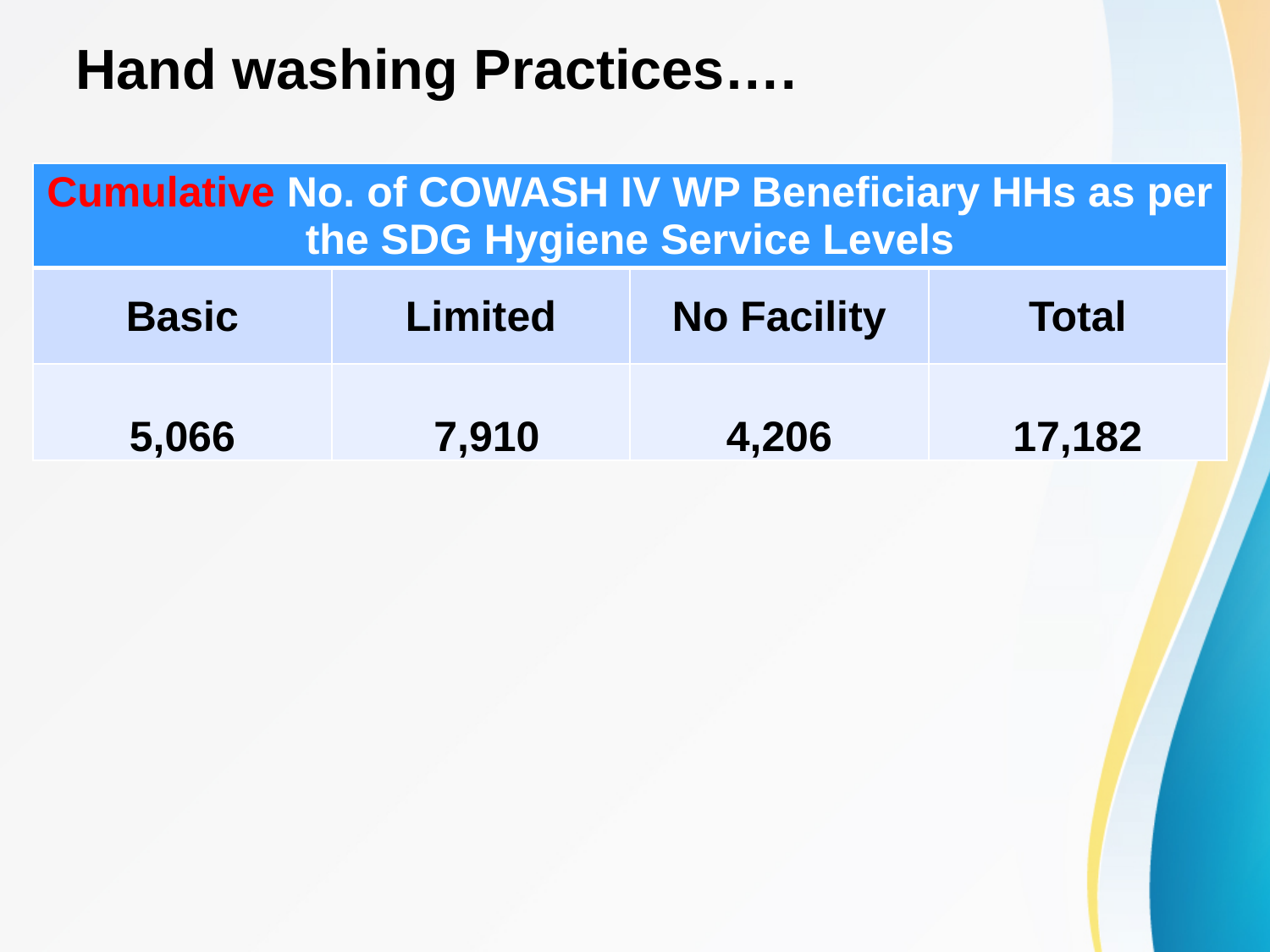

# Hand washing Practices….
| Cumulative No. of COWASH IV WP Beneficiary HHs as per the SDG Hygiene Service Levels |  |  |  |
| --- | --- | --- | --- |
| Basic | Limited | No Facility | Total |
| 5,066 | 7,910 | 4,206 | 17,182 |

20